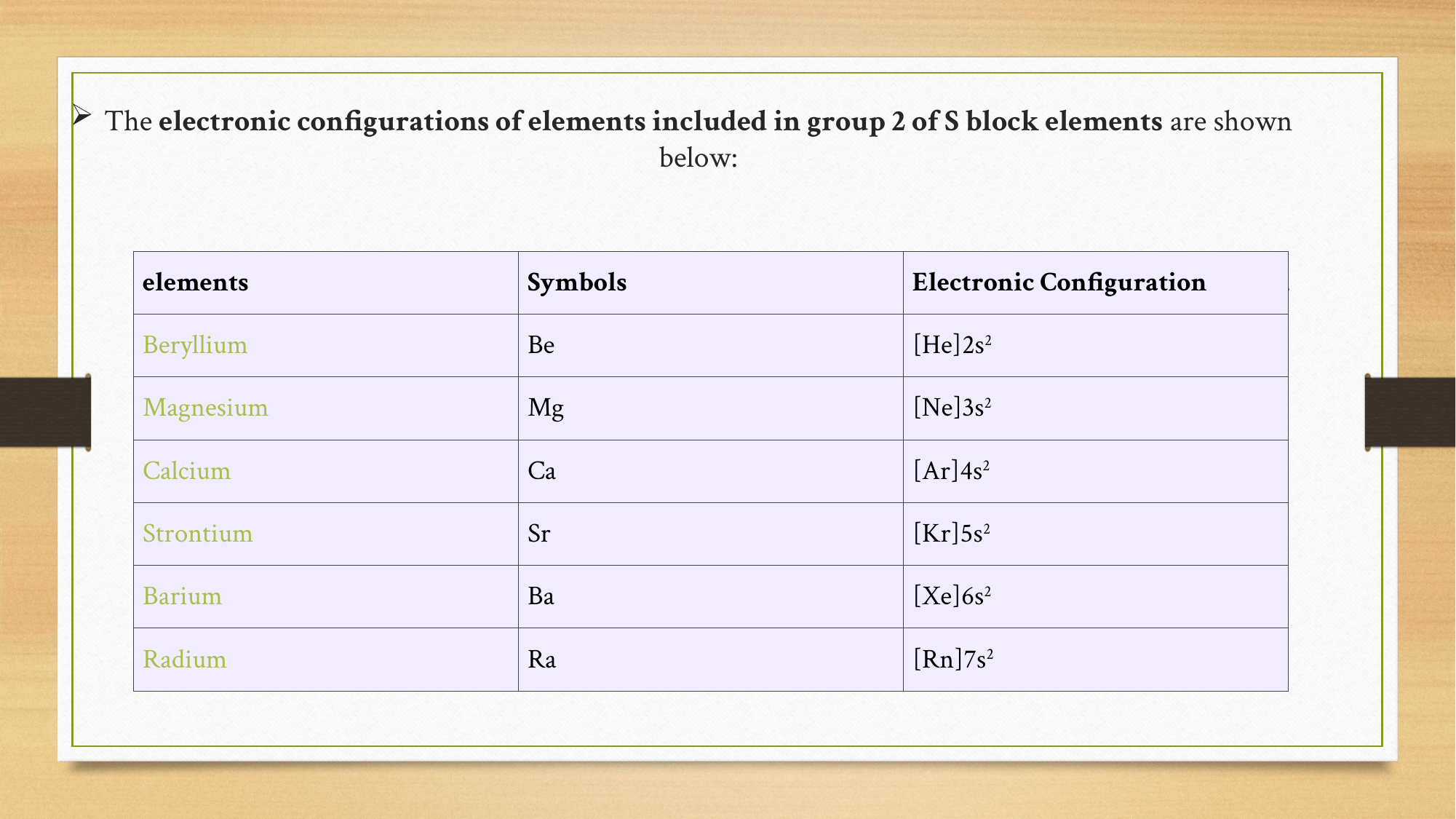

# The electronic configurations of elements included in group 2 of S block elements are shown below:
| elements | Symbols | Electronic Configuration |
| --- | --- | --- |
| Beryllium | Be | [He]2s2 |
| Magnesium | Mg | [Ne]3s2 |
| Calcium | Ca | [Ar]4s2 |
| Strontium | Sr | [Kr]5s2 |
| Barium | Ba | [Xe]6s2 |
| Radium | Ra | [Rn]7s2 |